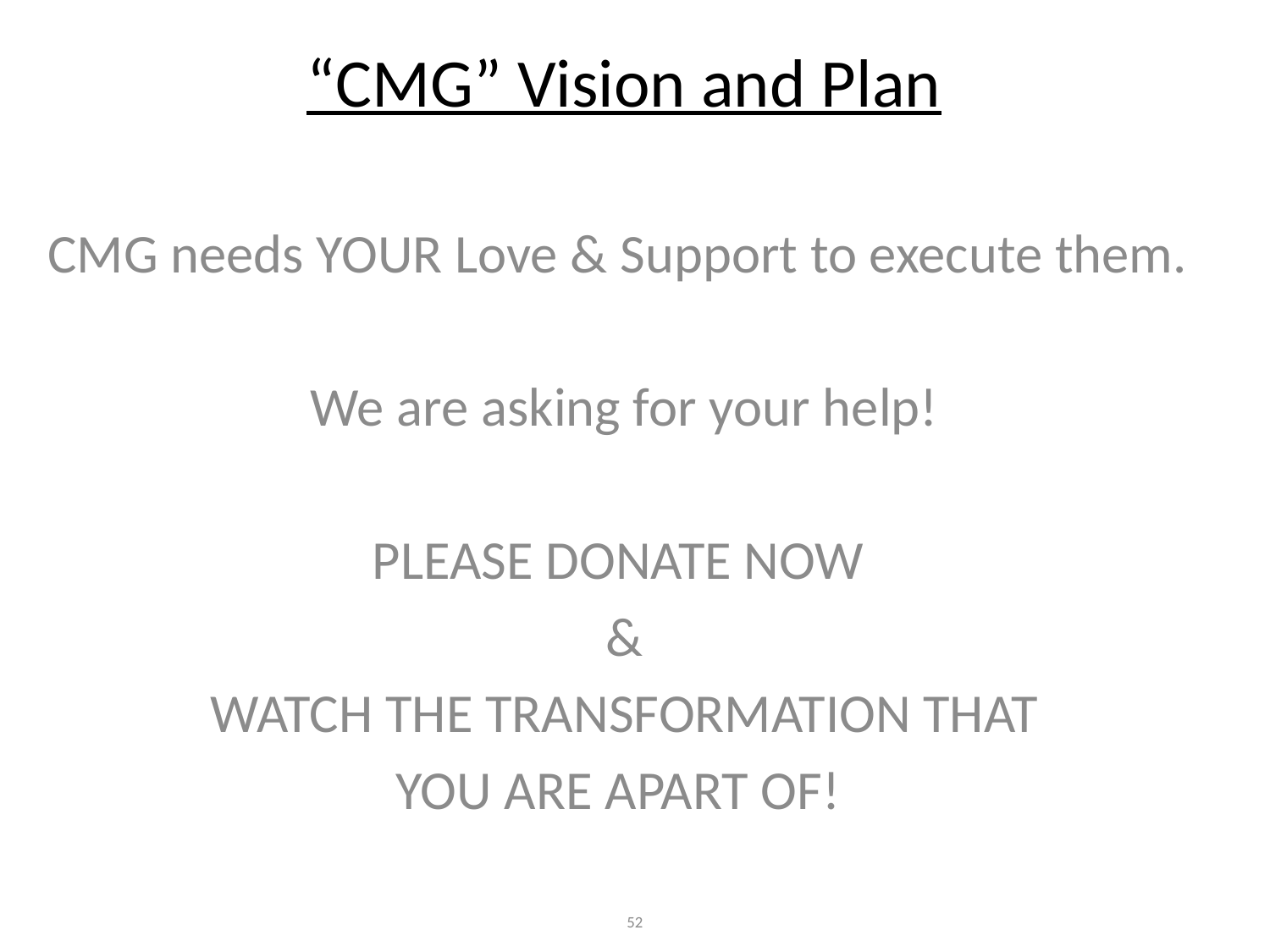

# “CMG” Vision and Plan
CMG needs YOUR Love & Support to execute them.

We are asking for your help!

PLEASE DONATE NOW
&
 WATCH THE TRANSFORMATION THAT
YOU ARE APART OF!
52